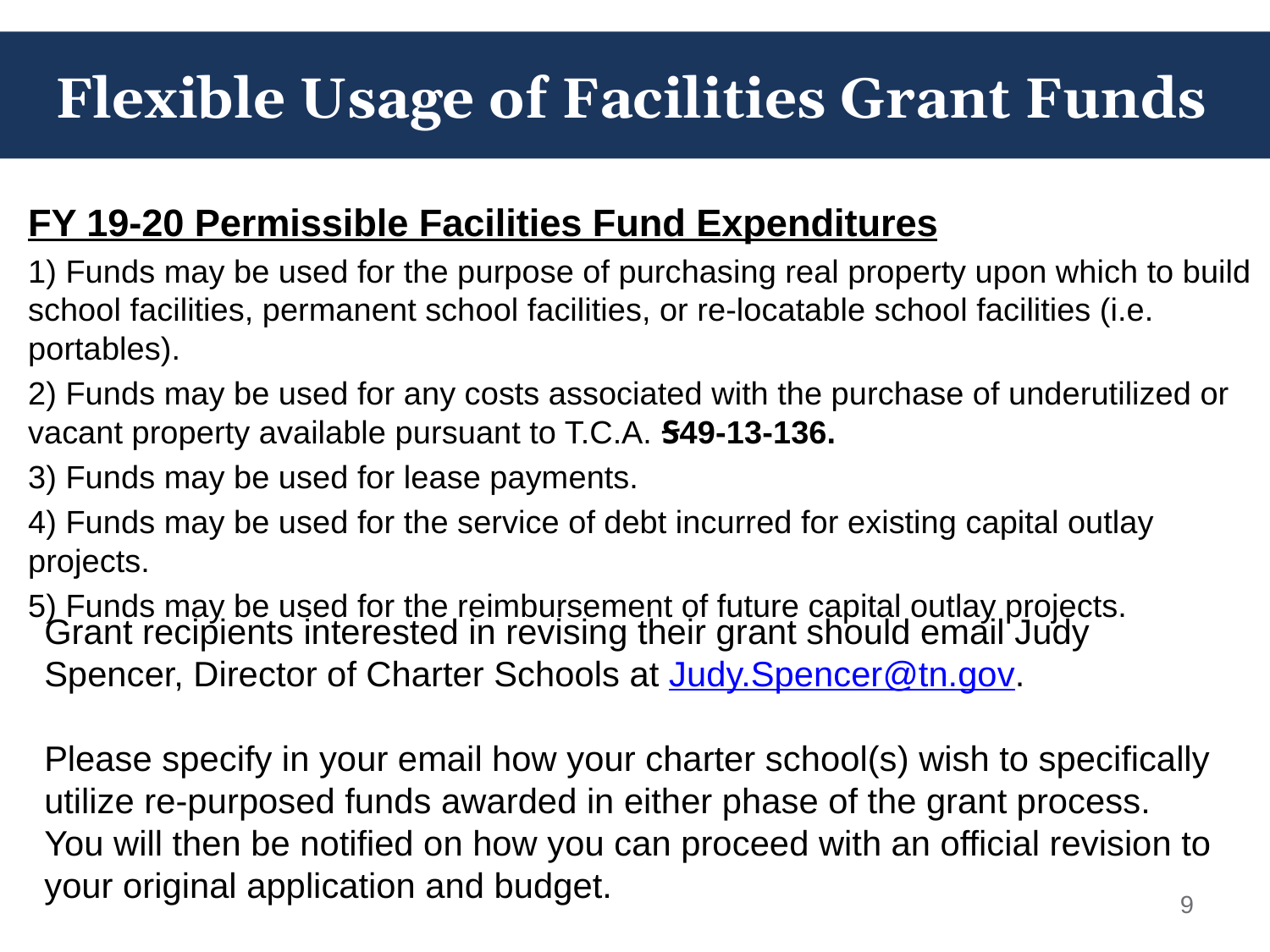

# Flexible Usage of Facilities Grant Funds

FY 19-20 Permissible Facilities Fund Expenditures
1) Funds may be used for the purpose of purchasing real property upon which to build school facilities, permanent school facilities, or re-locatable school facilities (i.e. portables).
2) Funds may be used for any costs associated with the purchase of underutilized or vacant property available pursuant to T.C.A. Ꞩ49-13-136.
3) Funds may be used for lease payments.
4) Funds may be used for the service of debt incurred for existing capital outlay projects.
5) Funds may be used for the reimbursement of future capital outlay projects.

Grant recipients interested in revising their grant should email Judy Spencer, Director of Charter Schools at Judy.Spencer@tn.gov.

Please specify in your email how your charter school(s) wish to specifically utilize re-purposed funds awarded in either phase of the grant process.  You will then be notified on how you can proceed with an official revision to your original application and budget.
9